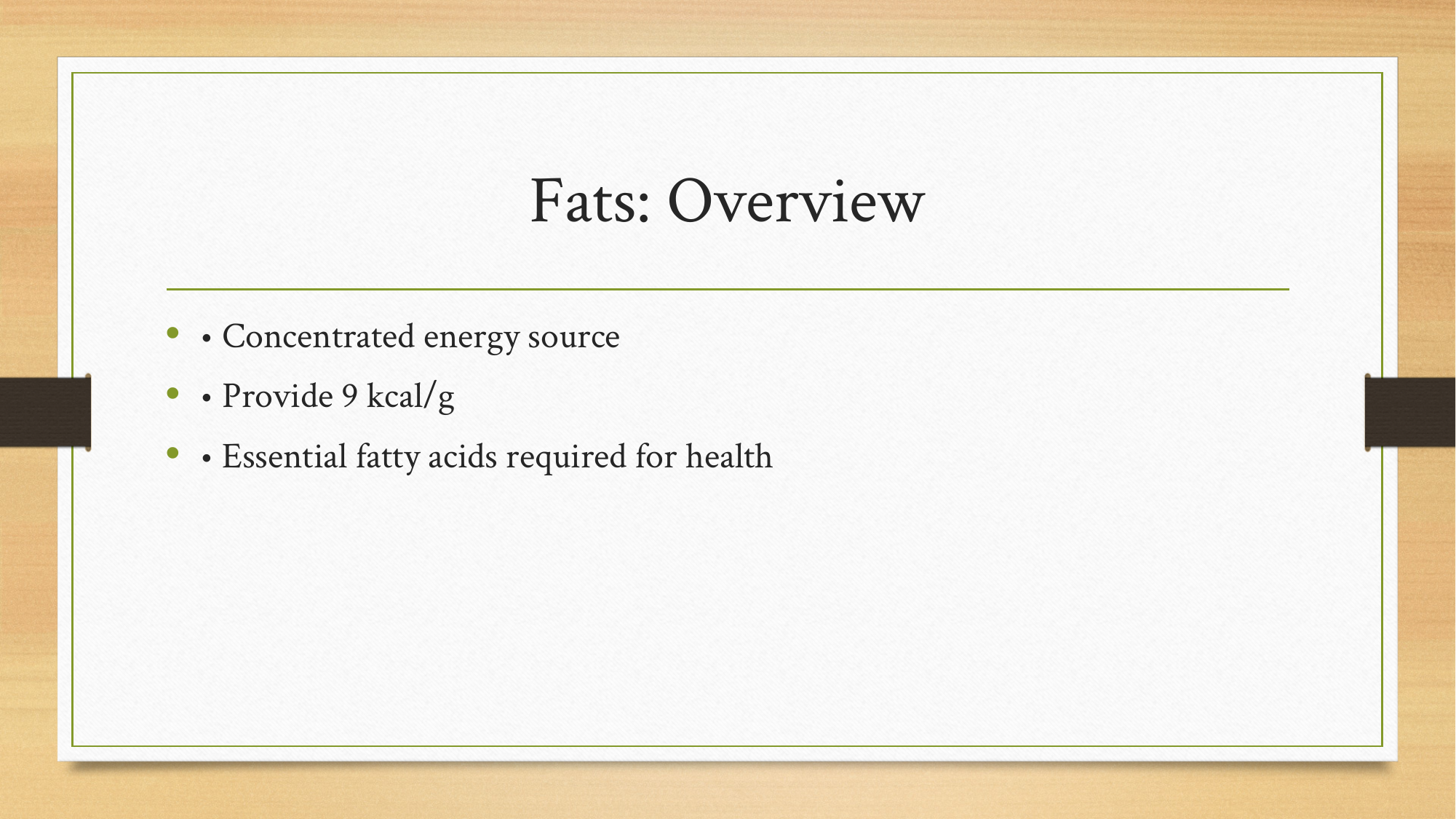

# Fats: Overview
• Concentrated energy source
• Provide 9 kcal/g
• Essential fatty acids required for health